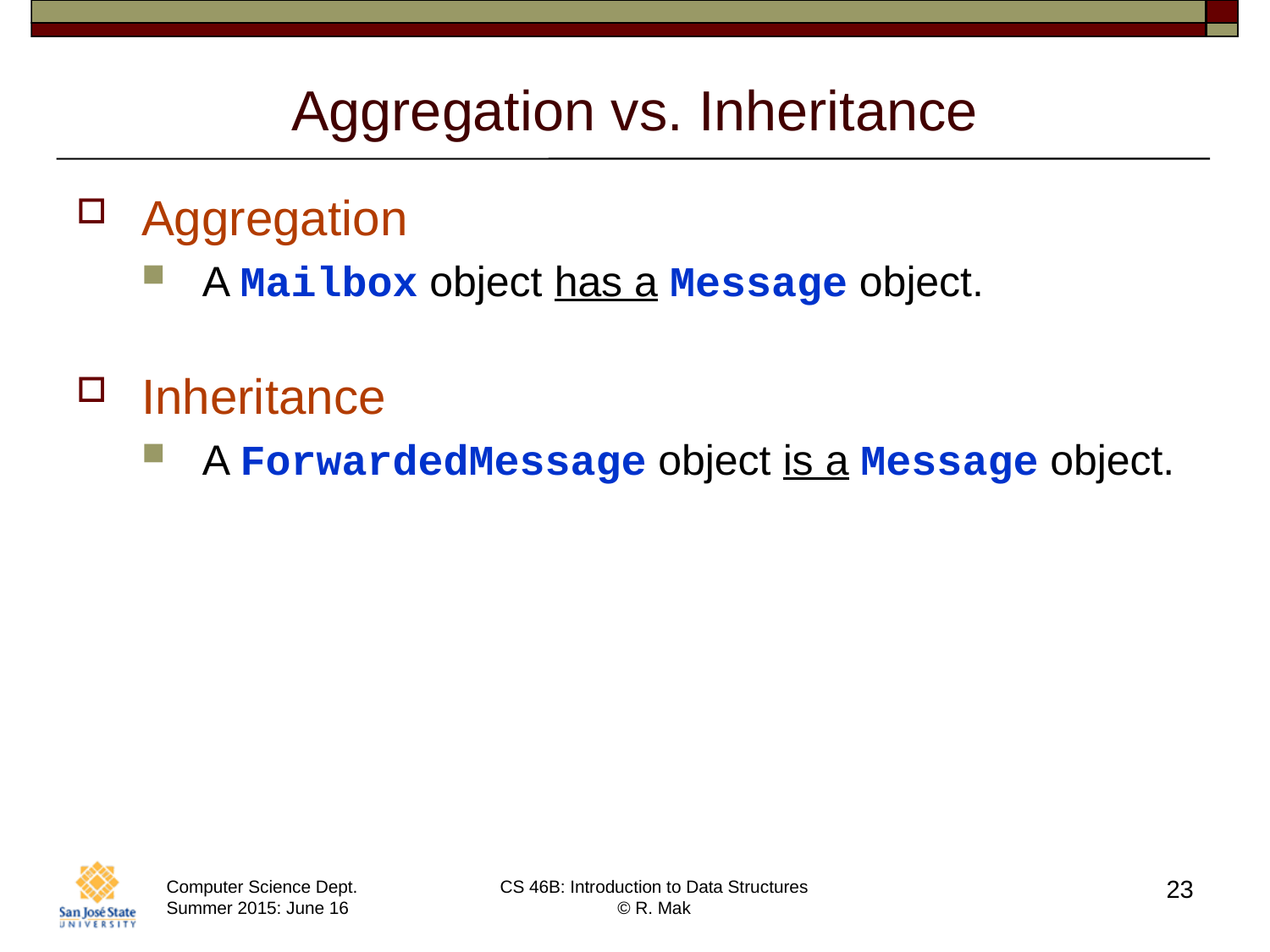

# Aggregation vs. Inheritance
Aggregation
A Mailbox object has a Message object.

Inheritance
A ForwardedMessage object is a Message object.
23